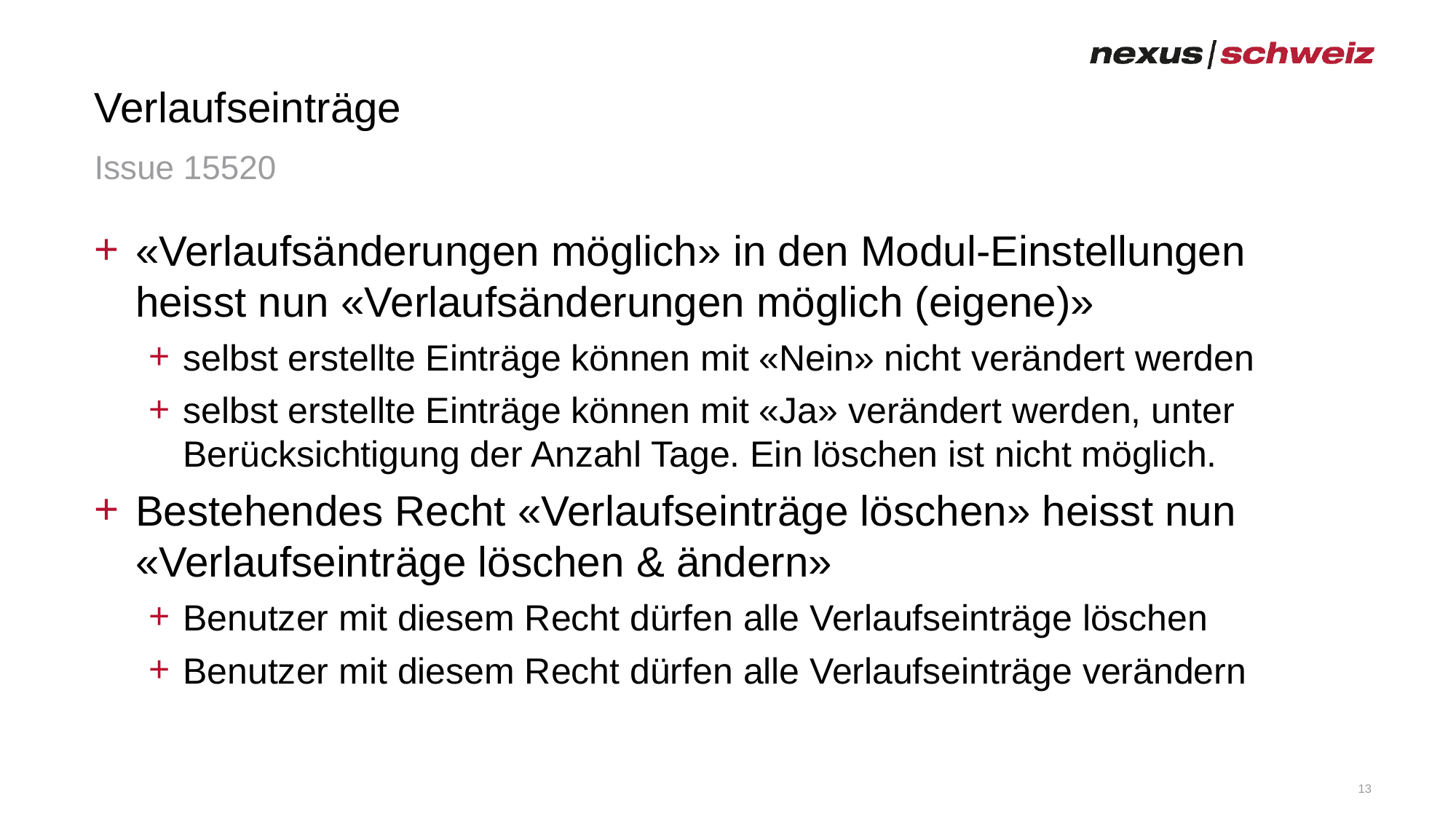

# Verlaufseinträge
Issue 15520
«Verlaufsänderungen möglich» in den Modul-Einstellungen heisst nun «Verlaufsänderungen möglich (eigene)»
selbst erstellte Einträge können mit «Nein» nicht verändert werden
selbst erstellte Einträge können mit «Ja» verändert werden, unter Berücksichtigung der Anzahl Tage. Ein löschen ist nicht möglich.
Bestehendes Recht «Verlaufseinträge löschen» heisst nun «Verlaufseinträge löschen & ändern»
Benutzer mit diesem Recht dürfen alle Verlaufseinträge löschen
Benutzer mit diesem Recht dürfen alle Verlaufseinträge verändern

13